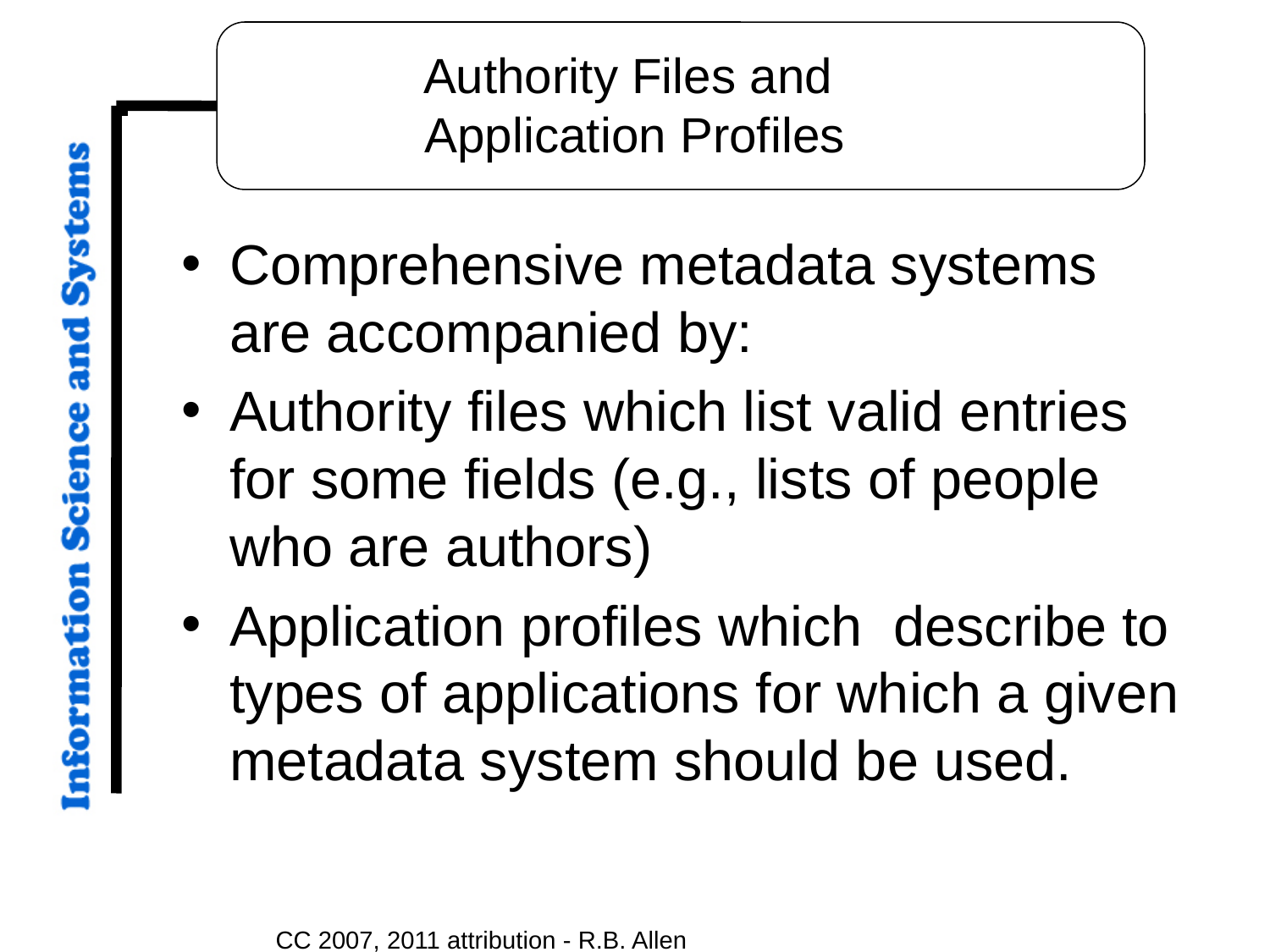

# Authority Files and Application Profiles
Comprehensive metadata systems are accompanied by:
Authority files which list valid entries for some fields (e.g., lists of people who are authors)
Application profiles which  describe to types of applications for which a given metadata system should be used.
CC 2007, 2011 attribution - R.B. Allen